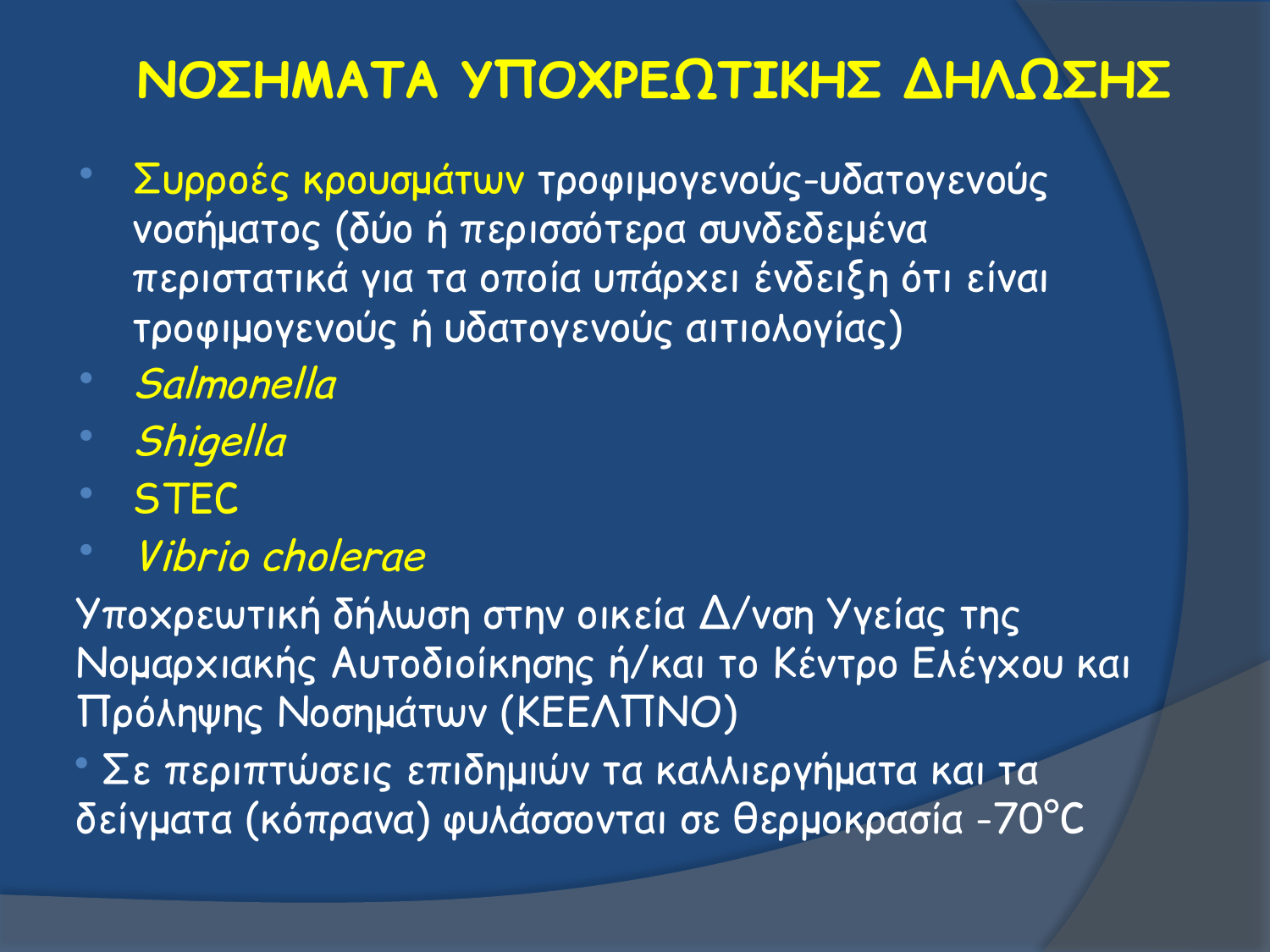

# ΝΟΣΗΜΑΤΑ ΥΠΟΧΡΕΩΤΙΚΗΣ ΔΗΛΩΣΗΣ
Συρροές κρουσμάτων τροφιμογενούς-υδατογενούς νοσήματος (δύο ή περισσότερα συνδεδεμένα περιστατικά για τα οποία υπάρχει ένδειξη ότι είναι τροφιμογενούς ή υδατογενούς αιτιολογίας)
Salmonella
Shigella
STEC
Vibrio cholerae
Υποχρεωτική δήλωση στην οικεία Δ/νση Υγείας της Νομαρχιακής Αυτοδιοίκησης ή/και το Κέντρο Ελέγχου και Πρόληψης Νοσημάτων (ΚΕΕΛΠΝΟ)
 Σε περιπτώσεις επιδημιών τα καλλιεργήματα και τα δείγματα (κόπρανα) φυλάσσονται σε θερμοκρασία -70°C